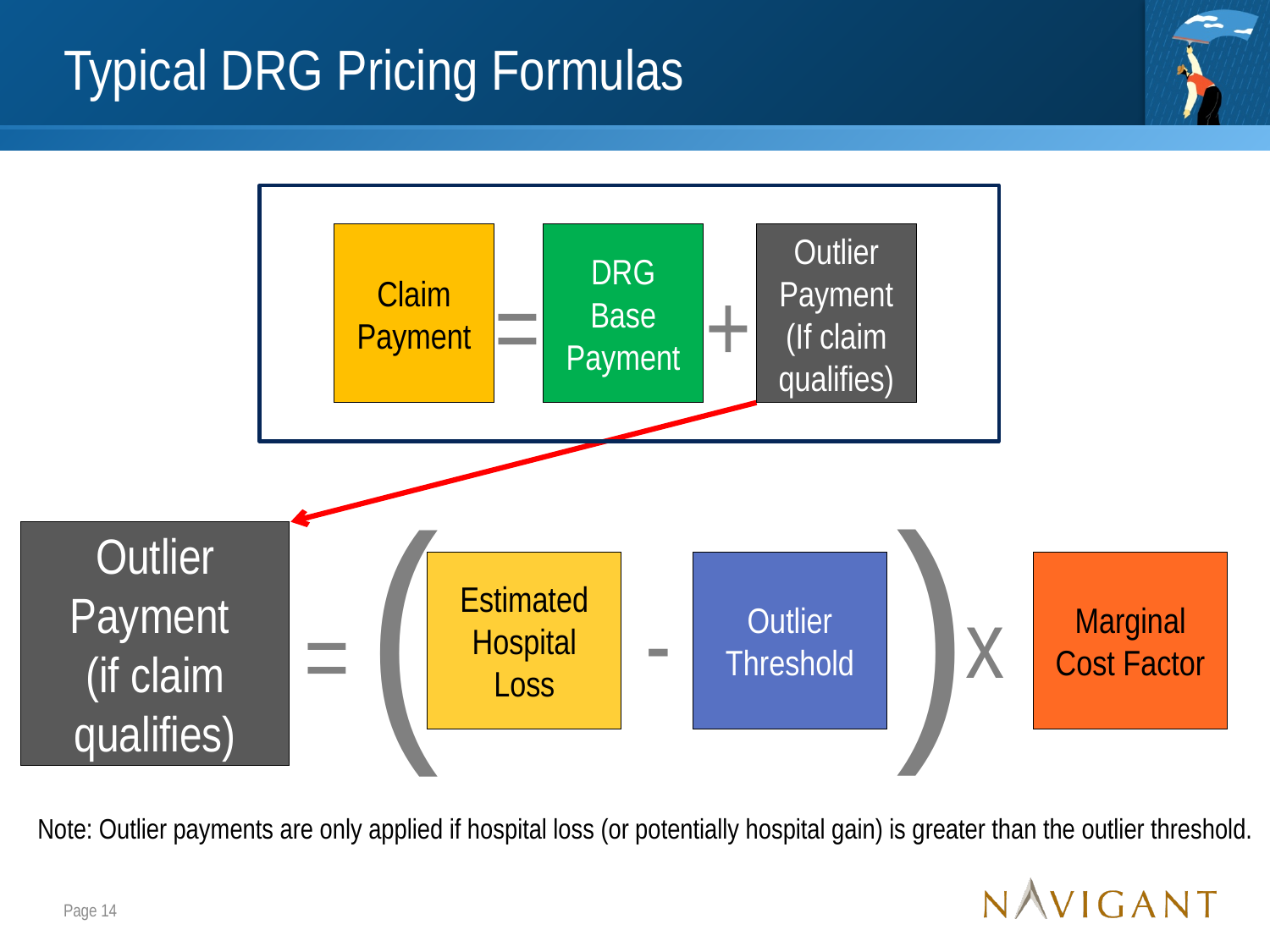

Typical DRG Pricing Formulas

Claim Payment
DRG Base Payment
Outlier Payment (If claim qualifies)
=
+
)
(
Outlier Payment
(if claim qualifies)
Estimated Hospital Loss
Outlier Threshold
Marginal Cost Factor
-
x
=
Note: Outlier payments are only applied if hospital loss (or potentially hospital gain) is greater than the outlier threshold.
Page 14